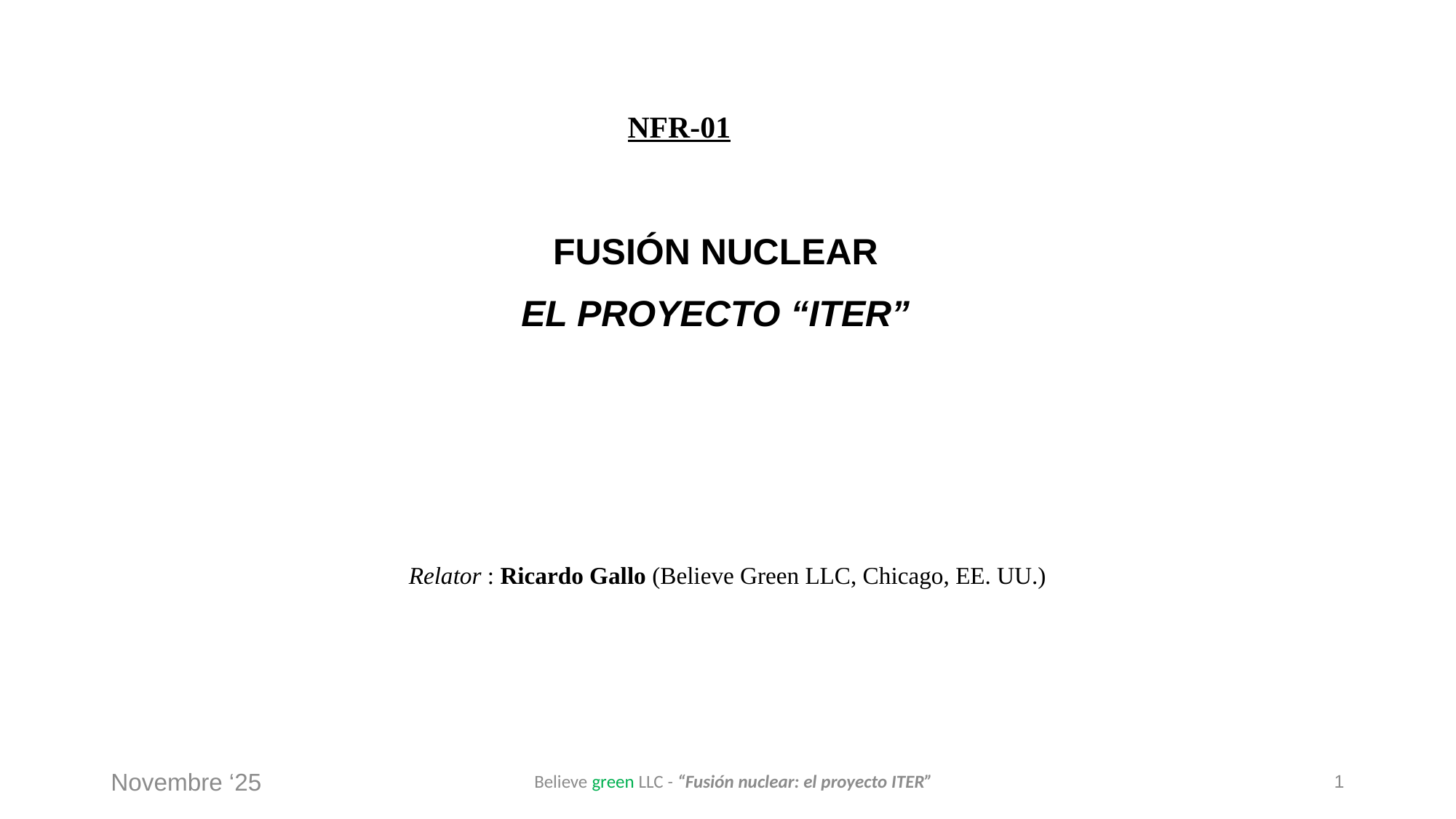

NFR-01
FUSIÓN NUCLEAR
EL PROYECTO “ITER”
Relator : Ricardo Gallo (Believe Green LLC, Chicago, EE. UU.)
Novembre ‘25
Believe green LLC - “Fusión nuclear: el proyecto ITER”
1